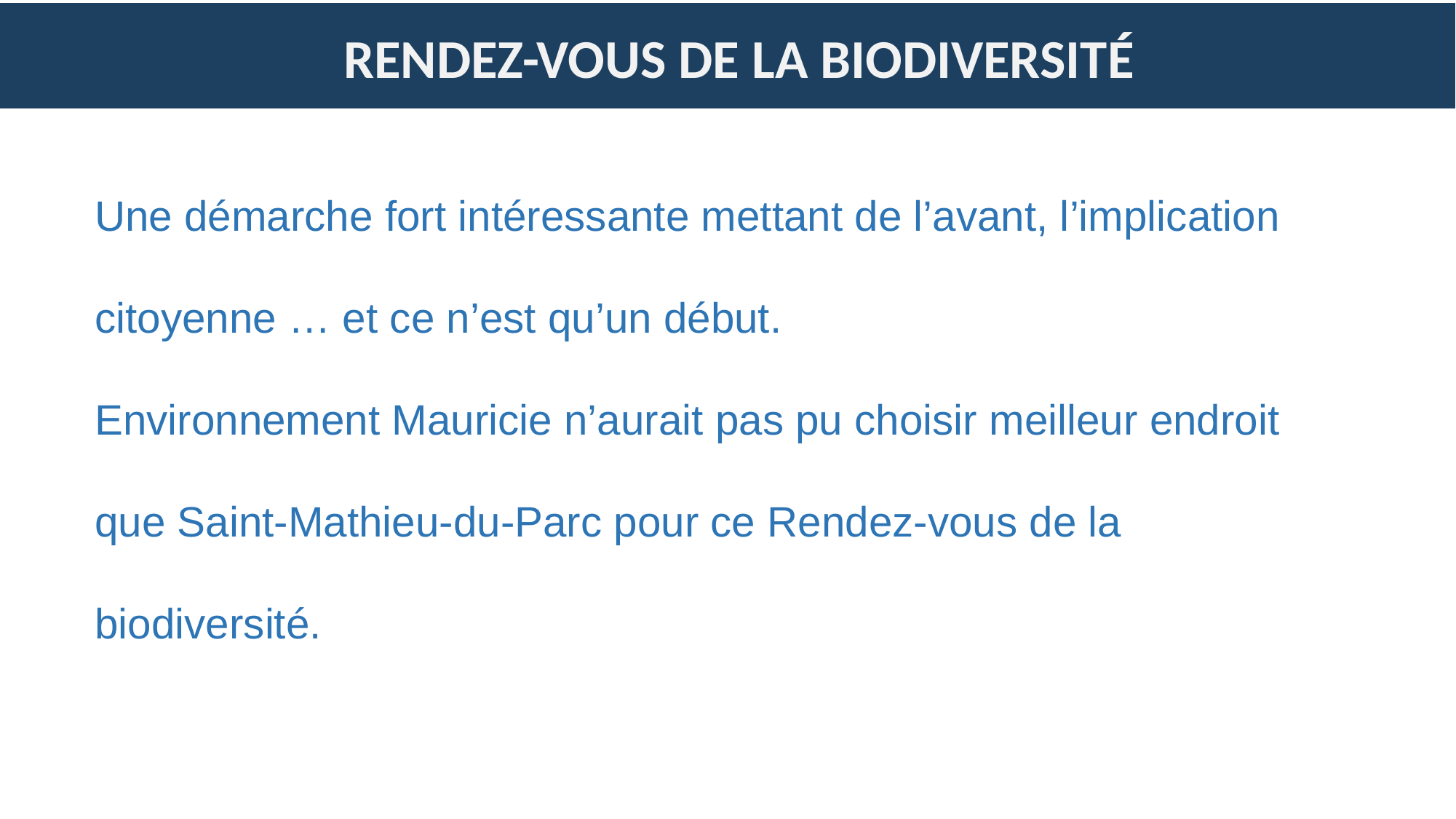

# RENDEZ-VOUS DE LA BIODIVERSITÉ
Une démarche fort intéressante mettant de l’avant, l’implication citoyenne … et ce n’est qu’un début.
Environnement Mauricie n’aurait pas pu choisir meilleur endroit que Saint-Mathieu-du-Parc pour ce Rendez-vous de la biodiversité.